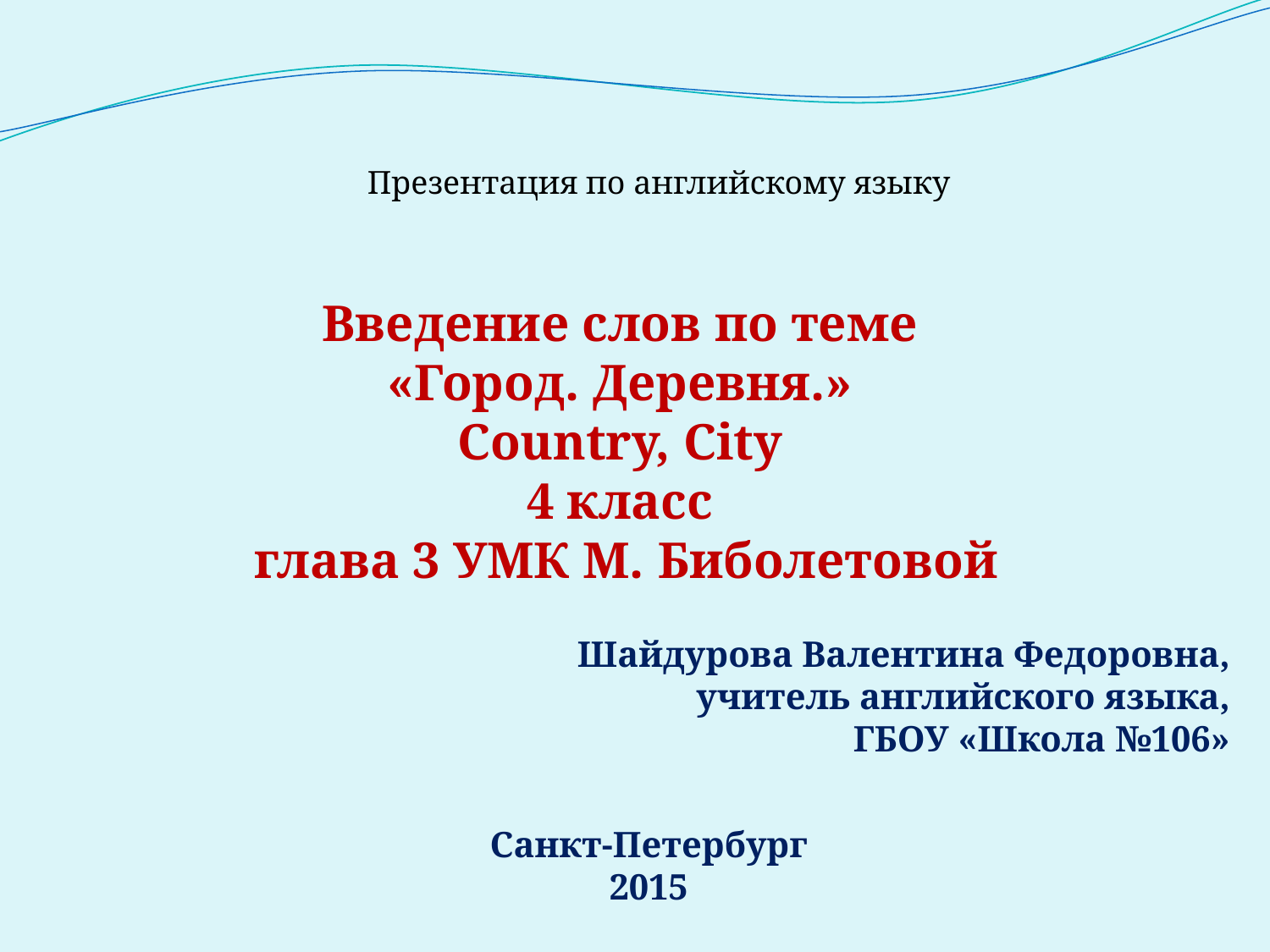

Презентация по английскому языку
Введение слов по теме
«Город. Деревня.»
Country, City
4 класс
 глава 3 УМК М. Биболетовой

Шайдурова Валентина Федоровна,
учитель английского языка,
ГБОУ «Школа №106»

Санкт-Петербург
2015